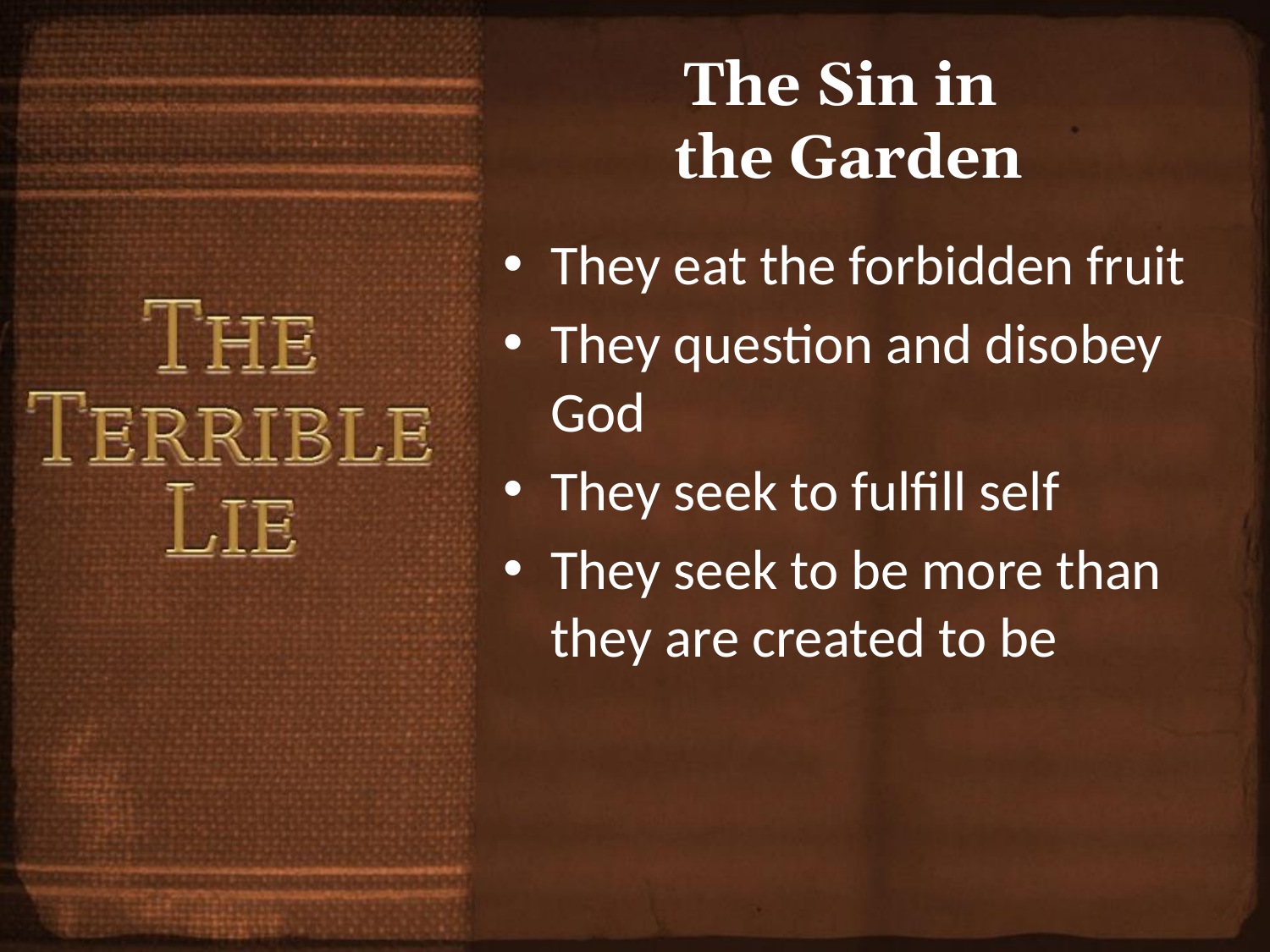

# The Sin in the Garden
They eat the forbidden fruit
They question and disobey God
They seek to fulfill self
They seek to be more than they are created to be